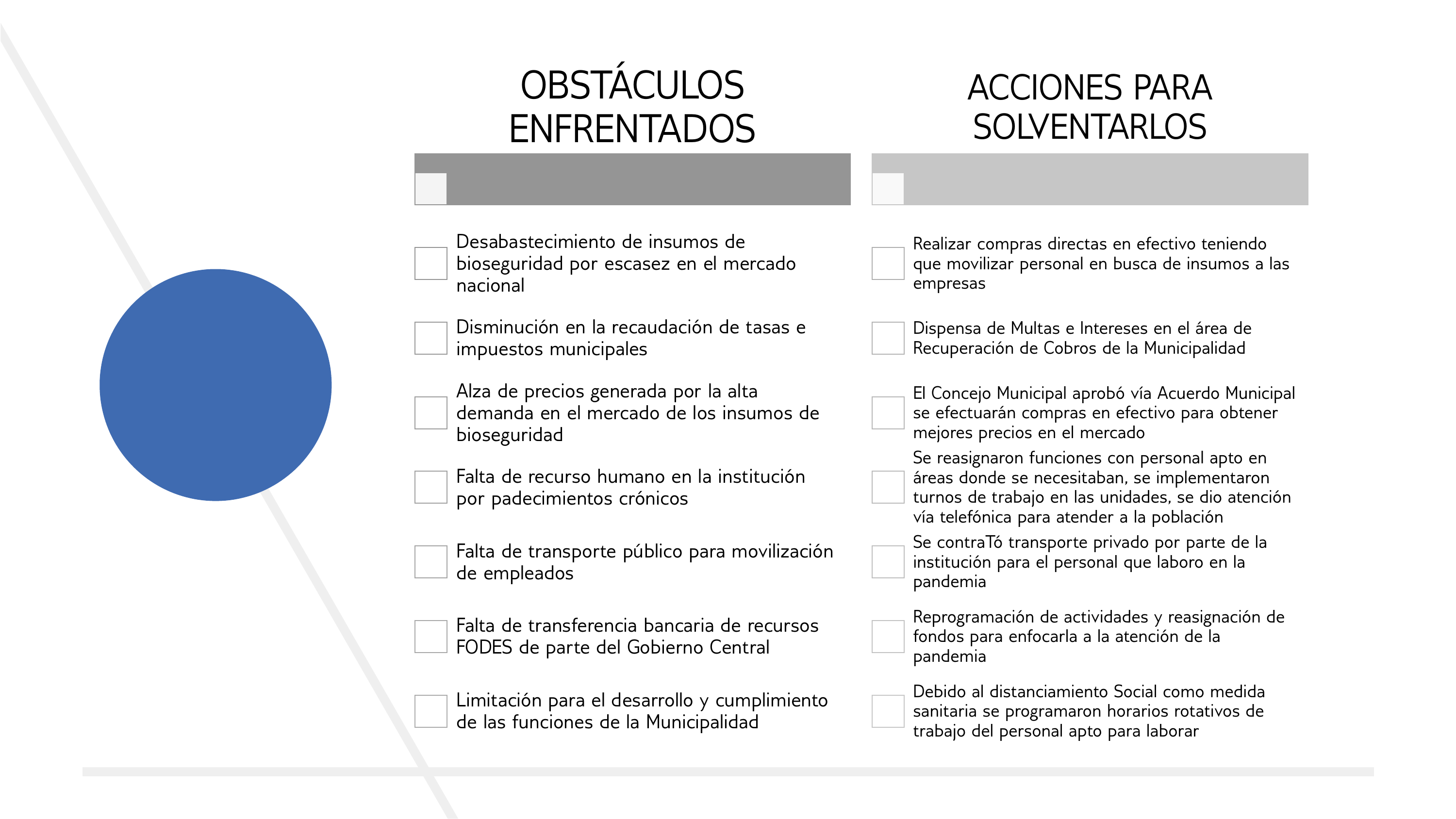

OBSTÁCULOS ENFRENTADOS
Desabastecimiento de insumos de bioseguridad por escasez en el mercado nacional
Disminución en la recaudación de tasas e impuestos municipales
Alza de precios generada por la alta demanda en el mercado de los insumos de bioseguridad
Falta de recurso humano en la institución por padecimientos crónicos
Falta de transporte público para movilización de empleados
Falta de transferencia bancaria de recursos FODES de parte del Gobierno Central
Limitación para el desarrollo y cumplimiento de las funciones de la Municipalidad
ACCIONES PARA SOLVENTARLOS
Realizar compras directas en efectivo teniendo que movilizar personal en busca de insumos a las empresas
Dispensa de Multas e Intereses en el área de Recuperación de Cobros de la Municipalidad
El Concejo Municipal aprobó vía Acuerdo Municipal se efectuarán compras en efectivo para obtener mejores precios en el mercado
Se reasignaron funciones con personal apto en áreas donde se necesitaban, se implementaron turnos de trabajo en las unidades, se dio atención vía telefónica para atender a la población
Se contraTó transporte privado por parte de la institución para el personal que laboro en la pandemia
Reprogramación de actividades y reasignación de fondos para enfocarla a la atención de la pandemia
Debido al distanciamiento Social como medida sanitaria se programaron horarios rotativos de trabajo del personal apto para laborar